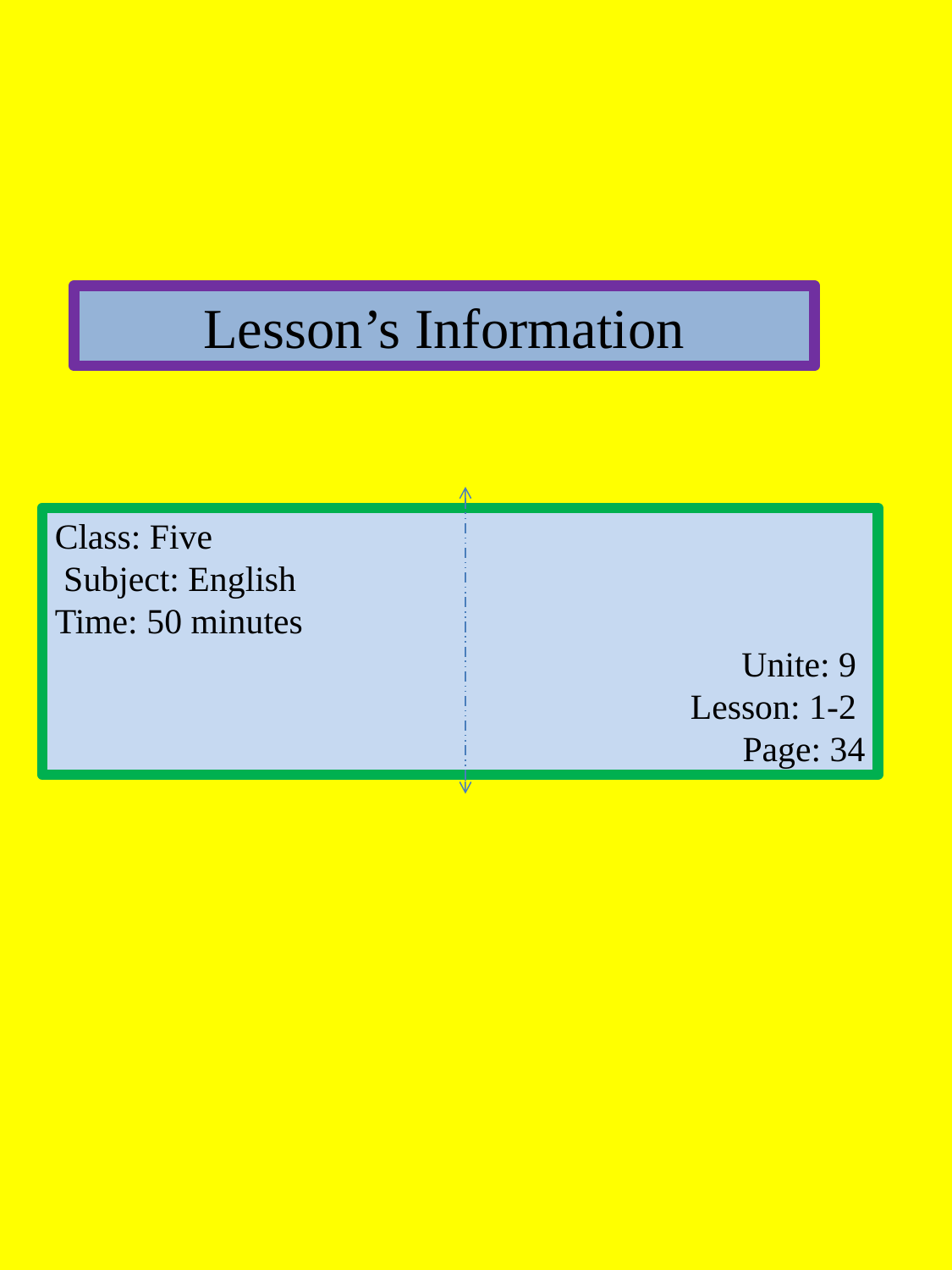

Lesson’s Information
Class: Five
 Subject: English
Time: 50 minutes
                                                                         Unite: 9
                                                          Lesson: 1-2
                                                                          Page: 34